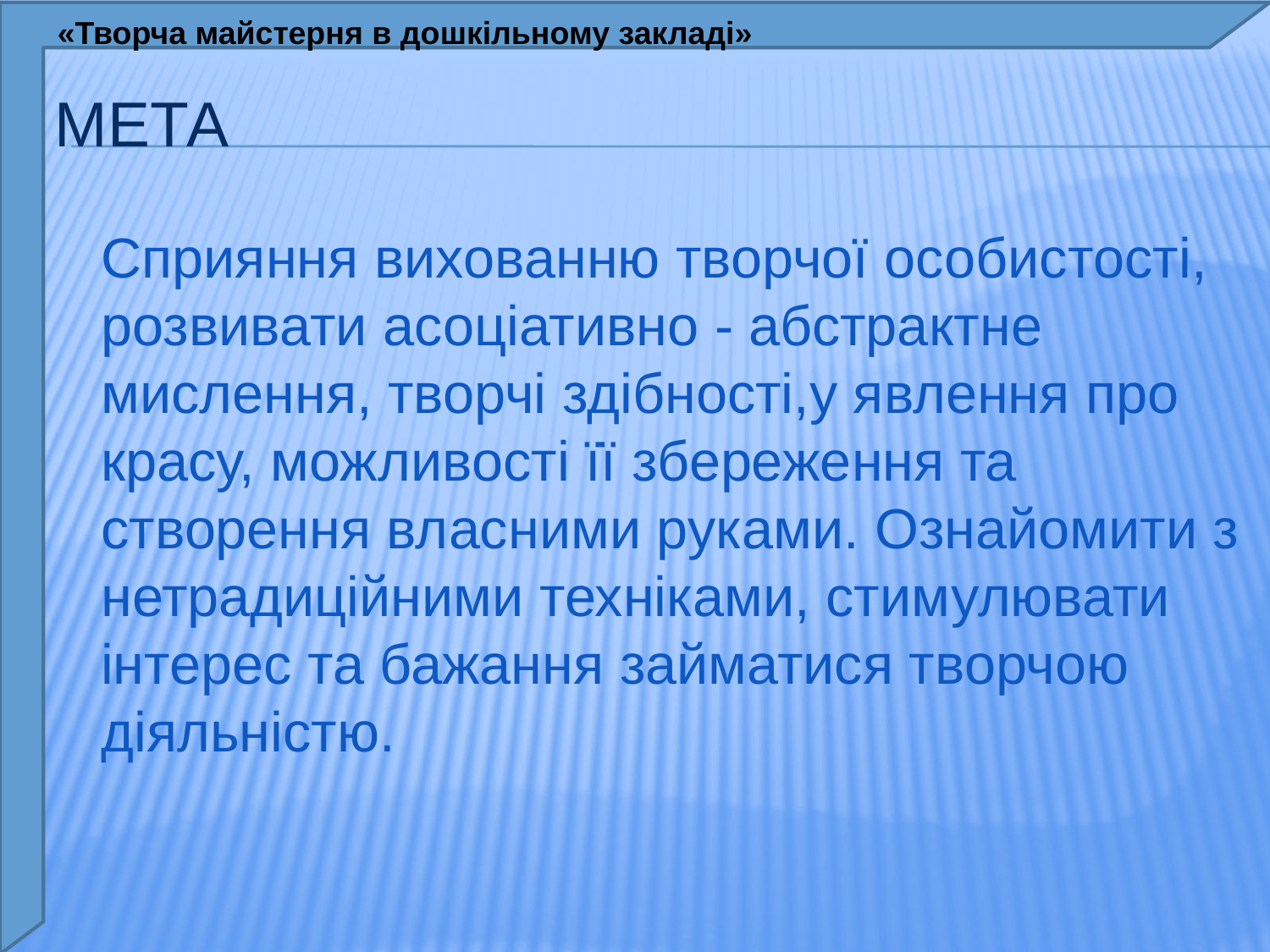

«Творча майстерня в дошкільному закладі»

# Мета
Сприяння вихованню творчої особистості, розвивати асоціативно - абстрактне мислення, творчі здібності,у явлення про красу, можливості її збереження та створення власними руками. Ознайомити з нетрадиційними техніками, стимулювати інтерес та бажання займатися творчою діяльністю.